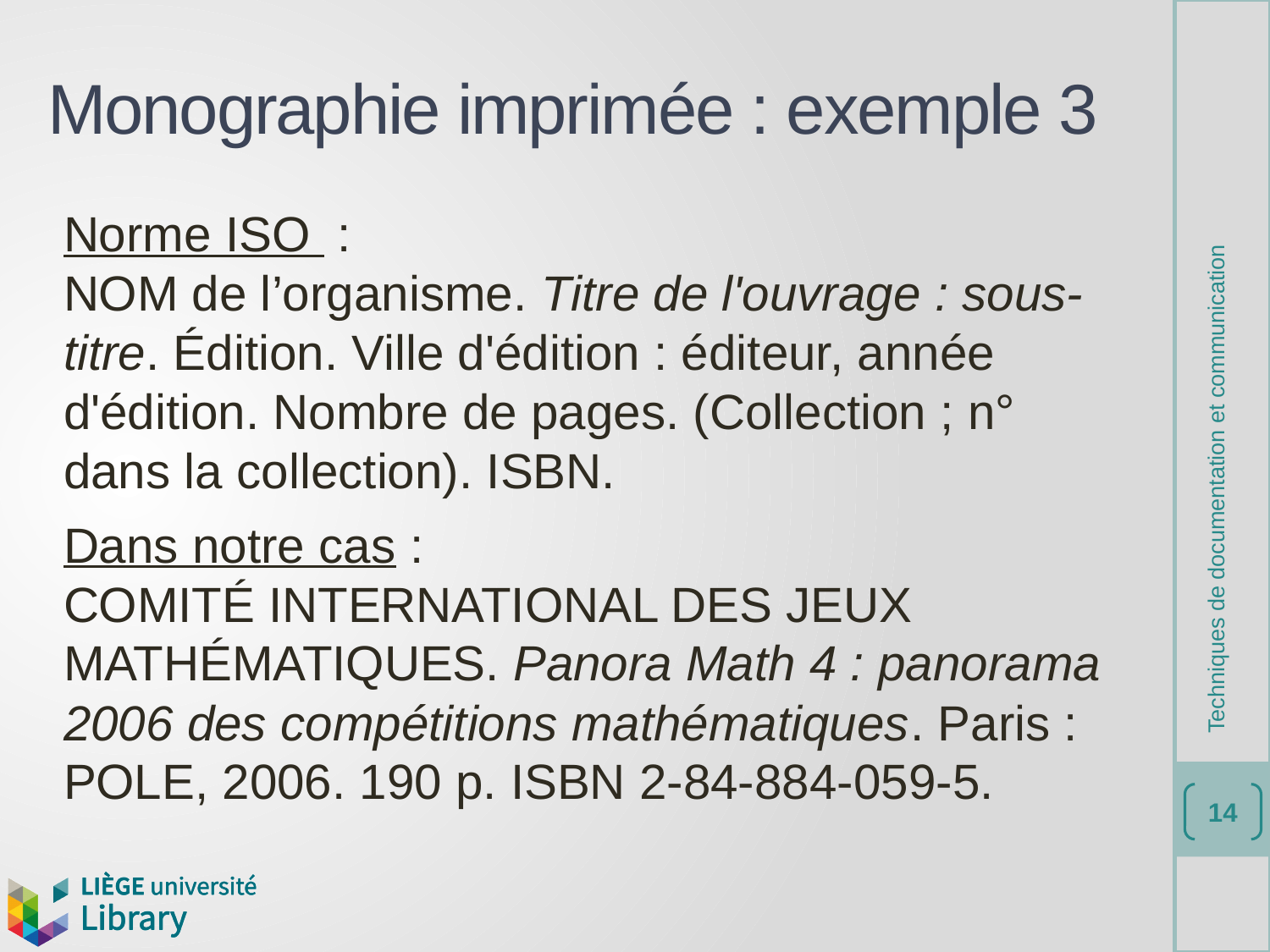

# Monographie imprimée : exemple 3
Norme ISO  :
NOM de l’organisme. Titre de l'ouvrage : sous-titre. Édition. Ville d'édition : éditeur, année d'édition. Nombre de pages. (Collection ; n° dans la collection). ISBN.
Dans notre cas :
COMITÉ INTERNATIONAL DES JEUX MATHÉMATIQUES. Panora Math 4 : panorama 2006 des compétitions mathématiques. Paris : POLE, 2006. 190 p. ISBN 2-84-884-059-5.

Techniques de documentation et communication
14